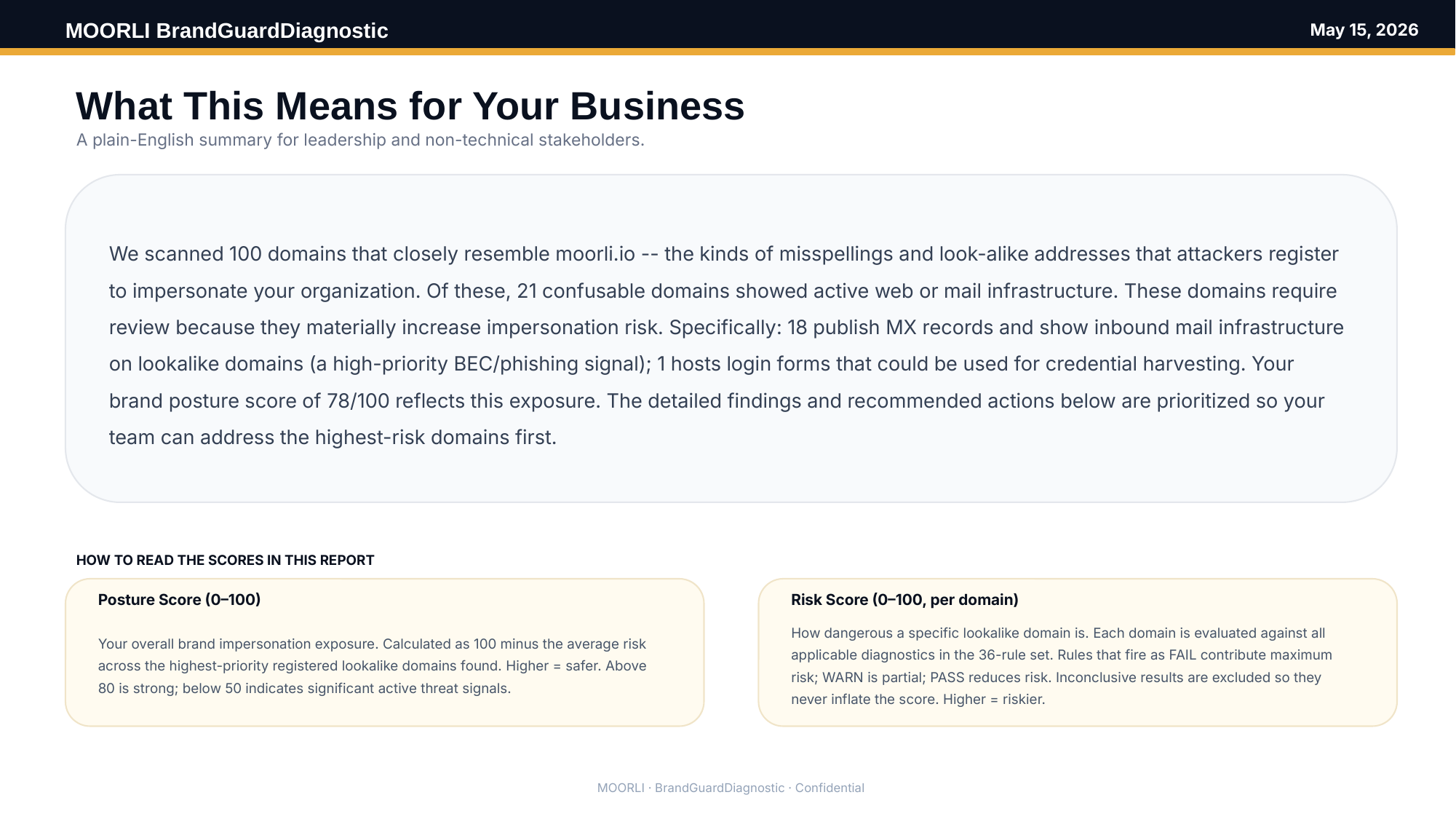

MOORLI BrandGuardDiagnostic
May 15, 2026

What This Means for Your Business
A plain-English summary for leadership and non-technical stakeholders.

We scanned 100 domains that closely resemble moorli.io -- the kinds of misspellings and look-alike addresses that attackers register to impersonate your organization. Of these, 21 confusable domains showed active web or mail infrastructure. These domains require review because they materially increase impersonation risk. Specifically: 18 publish MX records and show inbound mail infrastructure on lookalike domains (a high-priority BEC/phishing signal); 1 hosts login forms that could be used for credential harvesting. Your brand posture score of 78/100 reflects this exposure. The detailed findings and recommended actions below are prioritized so your team can address the highest-risk domains first.
HOW TO READ THE SCORES IN THIS REPORT

Posture Score (0–100)
Risk Score (0–100, per domain)
Your overall brand impersonation exposure. Calculated as 100 minus the average risk across the highest-priority registered lookalike domains found. Higher = safer. Above 80 is strong; below 50 indicates significant active threat signals.
How dangerous a specific lookalike domain is. Each domain is evaluated against all applicable diagnostics in the 36-rule set. Rules that fire as FAIL contribute maximum risk; WARN is partial; PASS reduces risk. Inconclusive results are excluded so they never inflate the score. Higher = riskier.
MOORLI · BrandGuardDiagnostic · Confidential